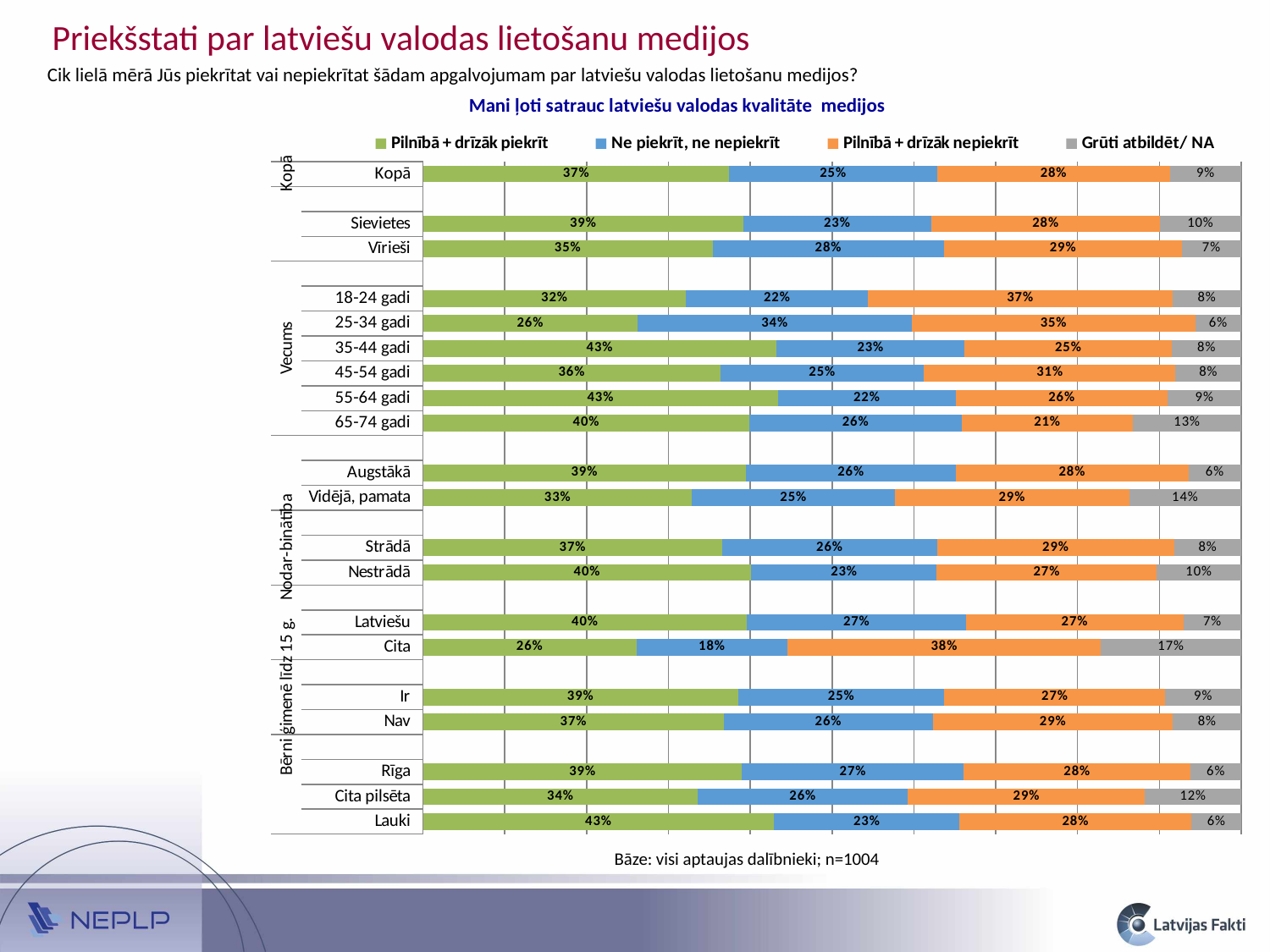

Priekšstati par latviešu valodas lietošanu medijos
Cik lielā mērā Jūs piekrītat vai nepiekrītat šādam apgalvojumam par latviešu valodas lietošanu medijos?
Mani ļoti satrauc latviešu valodas kvalitāte  medijos

### Chart

| Category | Pilnībā + drīzāk piekrīt | Ne piekrīt, ne nepiekrīt | Pilnībā + drīzāk nepiekrīt | Grūti atbildēt/ NA |
|---|---|---|---|---|
| Lauki | 0.4292697473461464 | 0.22616607135946964 | 0.2840028677243948 | 0.0605613135699884 |
| Cita pilsēta | 0.3361319376470129 | 0.2561288610935227 | 0.2903095942897112 | 0.11742960696975384 |
| Rīga | 0.39005358972335047 | 0.27055918164555953 | 0.2775998394788188 | 0.06178738915227282 |
|  | None | None | None | None |
| Nav | 0.3678791698476008 | 0.25515310587563395 | 0.2935097787284669 | 0.0834579455482962 |
| Ir | 0.38516779483566643 | 0.25196759165547206 | 0.27017294343423975 | 0.09269167007462337 |
|  | None | None | None | None |
| Cita | 0.2609108778620161 | 0.18472589987455565 | 0.3828697928770461 | 0.17149342938638246 |
| Latviešu | 0.39618007898065105 | 0.2673298232305667 | 0.2659258040271367 | 0.07056429376164314 |
|  | None | None | None | None |
| Nestrādā | 0.40114560062307725 | 0.2268192537481844 | 0.26880403022883936 | 0.10323111539989861 |
| Strādā | 0.36570070450463266 | 0.26266924898661914 | 0.28997831054574696 | 0.08165173596299785 |
|  | None | None | None | None |
| Vidējā, pamata | 0.32896928622724886 | 0.24756133052642115 | 0.28667405928224976 | 0.13679532396408048 |
| Augstākā | 0.394613660332903 | 0.25684098159220436 | 0.2840182802060794 | 0.06452707786881208 |
|  | None | None | None | None |
| 65-74 gadi | 0.399106757814381 | 0.2590878013620024 | 0.20934066909392912 | 0.13246477172968757 |
| 55-64 gadi | 0.43398051973766616 | 0.21708931859731959 | 0.2590067816734922 | 0.08992337999152376 |
| 45-54 gadi | 0.3635233224296236 | 0.24888252033369804 | 0.3072823631719258 | 0.08031179406475243 |
| 35-44 gadi | 0.4322311097625894 | 0.22946098236731127 | 0.25370602028120104 | 0.08460188758889825 |
| 25-34 gadi | 0.2623179071034945 | 0.33506573674110823 | 0.3465266098780803 | 0.05608974627731666 |
| 18-24 gadi | 0.3213520312375136 | 0.2225422825080933 | 0.3721023276440491 | 0.08400335861034355 |
|  | None | None | None | None |
| Vīrieši | 0.35428344888144103 | 0.2822494885695645 | 0.29109108145235124 | 0.07237598109664316 |
| Sievietes | 0.3914393840275492 | 0.22975996551674313 | 0.2794886499086383 | 0.09931200054707073 |
|  | None | None | None | None |
| Kopā | 0.37430197777084095 | 0.25396967191330394 | 0.28484003138102804 | 0.08688831893482377 |
Bāze: visi aptaujas dalībnieki; n=1004